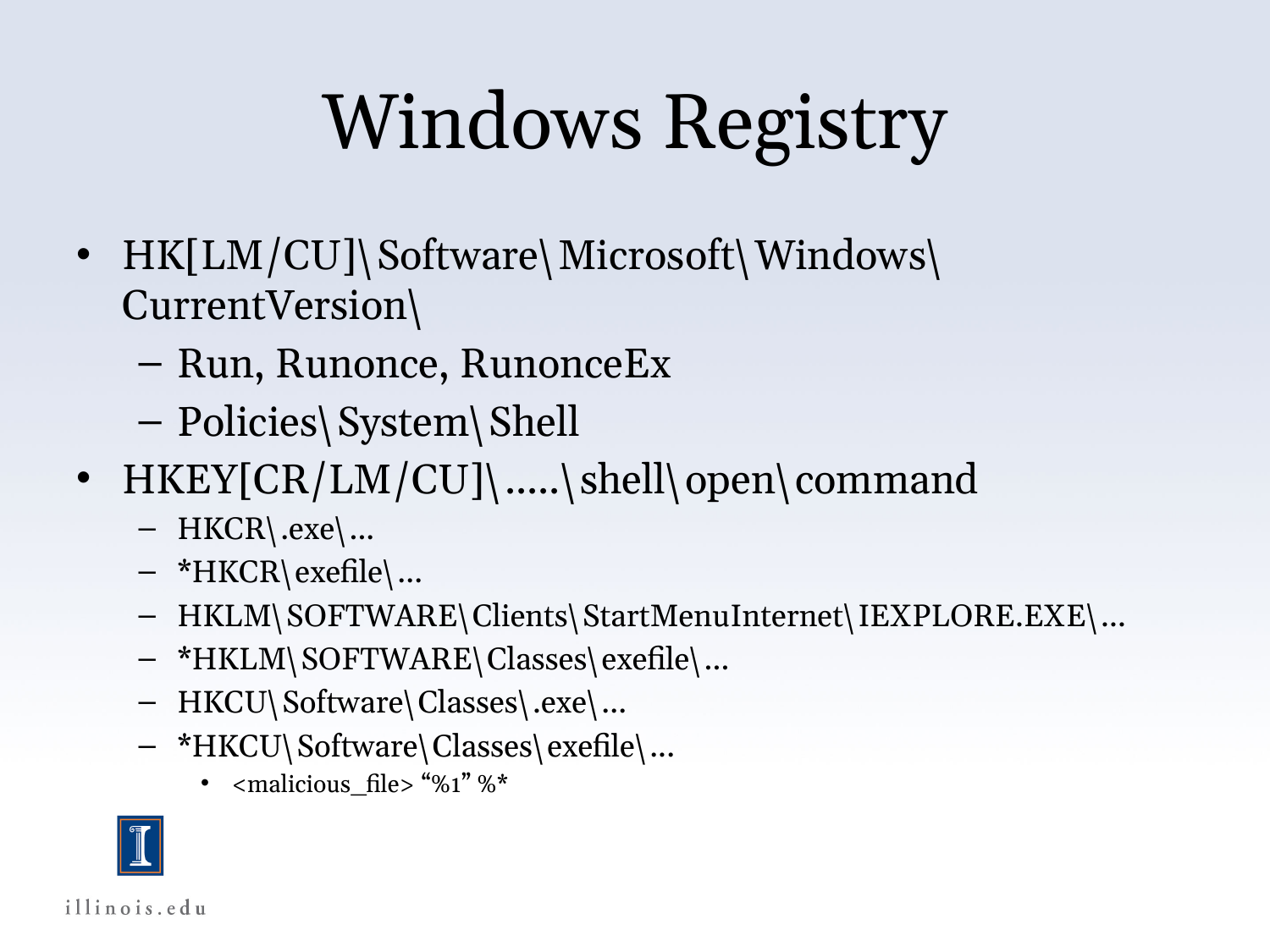

# Windows Registry
HK[LM/CU]\Software\Microsoft\Windows\CurrentVersion\
Run, Runonce, RunonceEx
Policies\System\Shell
HKEY[CR/LM/CU]\.....\shell\open\command
HKCR\.exe\...
*HKCR\exefile\...
HKLM\SOFTWARE\Clients\StartMenuInternet\IEXPLORE.EXE\...
*HKLM\SOFTWARE\Classes\exefile\...
HKCU\Software\Classes\.exe\...
*HKCU\Software\Classes\exefile\...
<malicious_file> “%1” %*